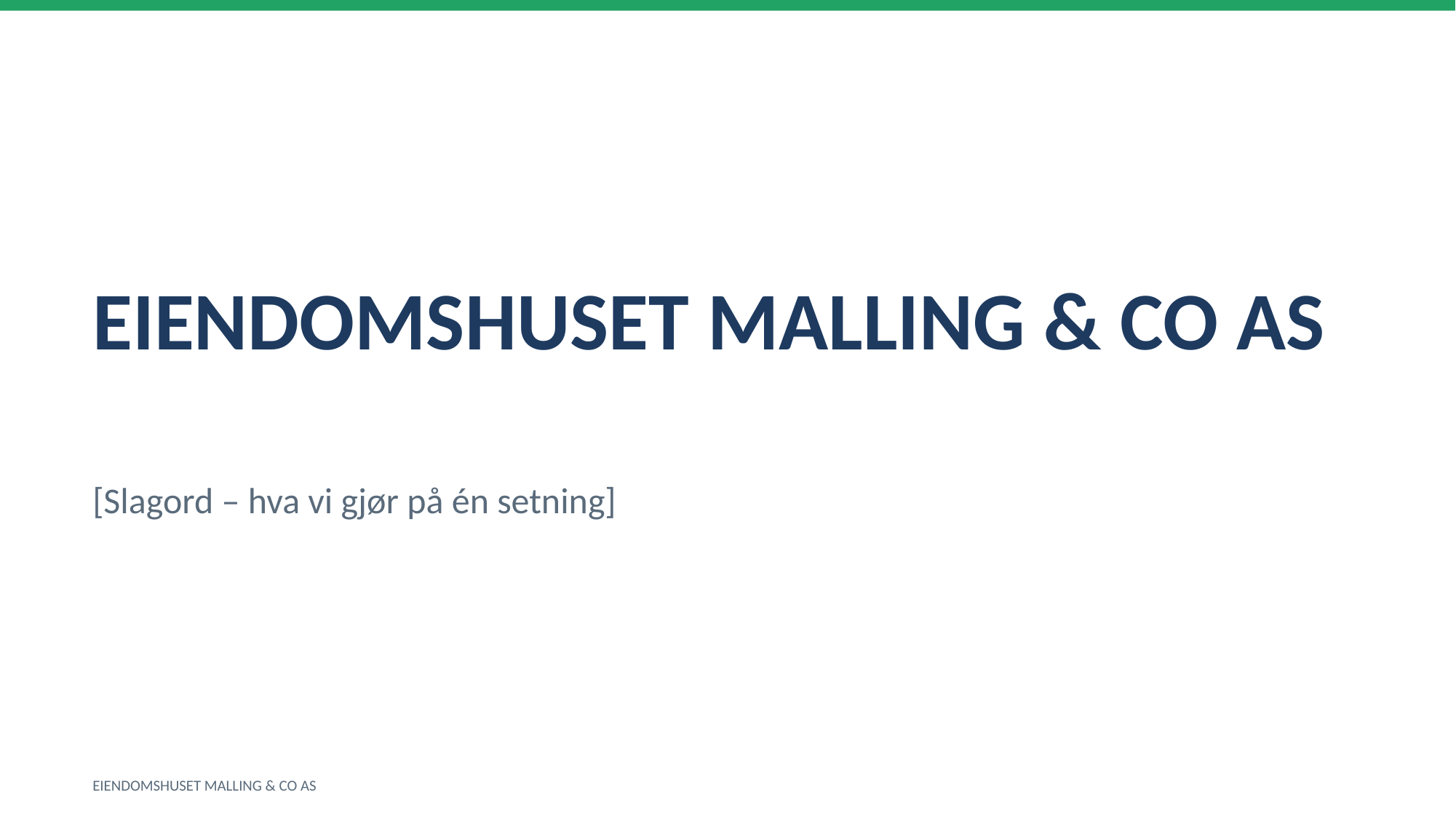

EIENDOMSHUSET MALLING & CO AS
[Slagord – hva vi gjør på én setning]
EIENDOMSHUSET MALLING & CO AS